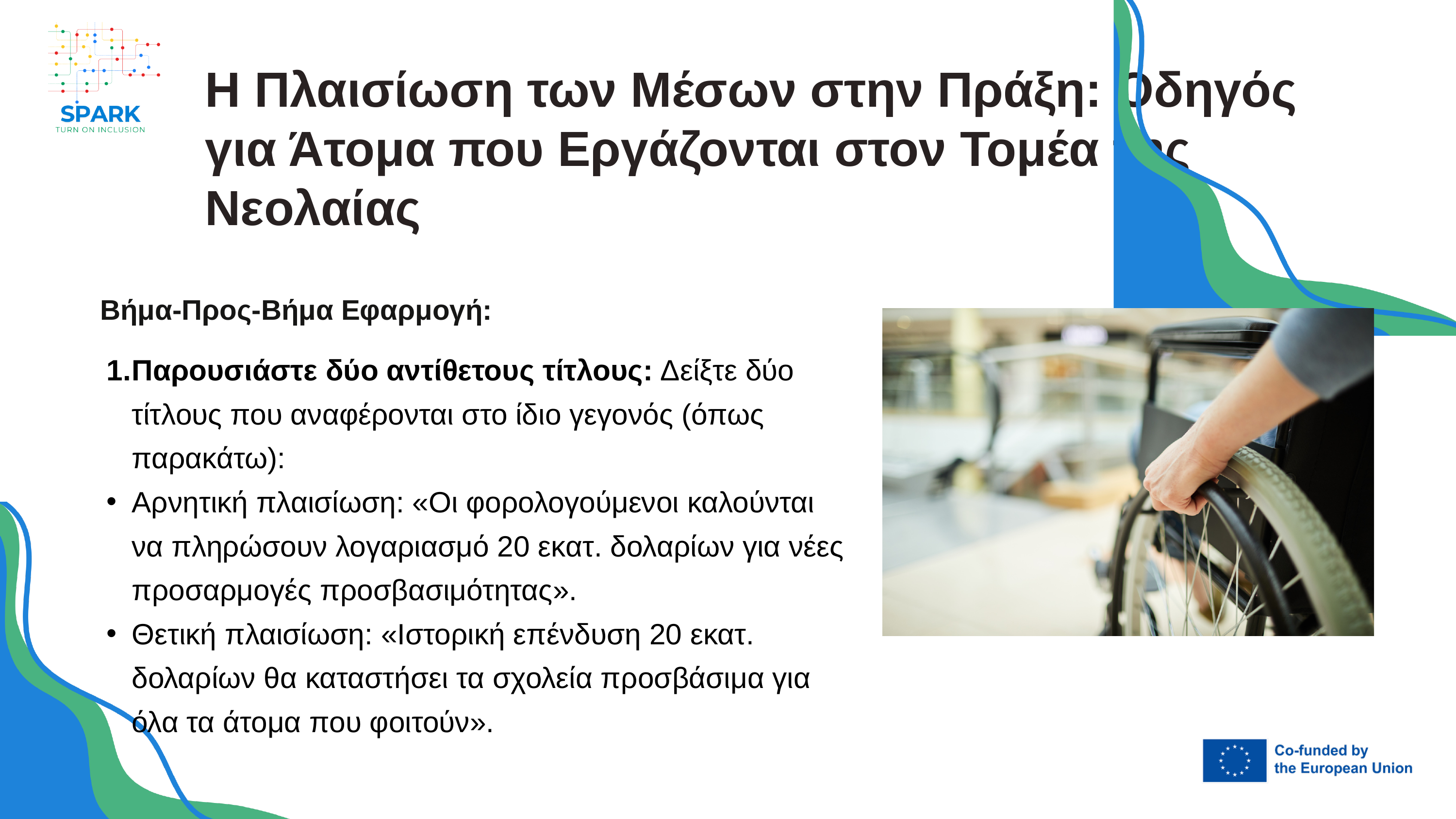

Η Πλαισίωση των Μέσων στην Πράξη: Οδηγός για Άτομα που Εργάζονται στον Τομέα της Νεολαίας

Βήμα-Προς-Βήμα Εφαρμογή:

Παρουσιάστε δύο αντίθετους τίτλους: Δείξτε δύο τίτλους που αναφέρονται στο ίδιο γεγονός (όπως παρακάτω):
Αρνητική πλαισίωση: «Οι φορολογούμενοι καλούνται να πληρώσουν λογαριασμό 20 εκατ. δολαρίων για νέες προσαρμογές προσβασιμότητας».
Θετική πλαισίωση: «Ιστορική επένδυση 20 εκατ. δολαρίων θα καταστήσει τα σχολεία προσβάσιμα για όλα τα άτομα που φοιτούν».